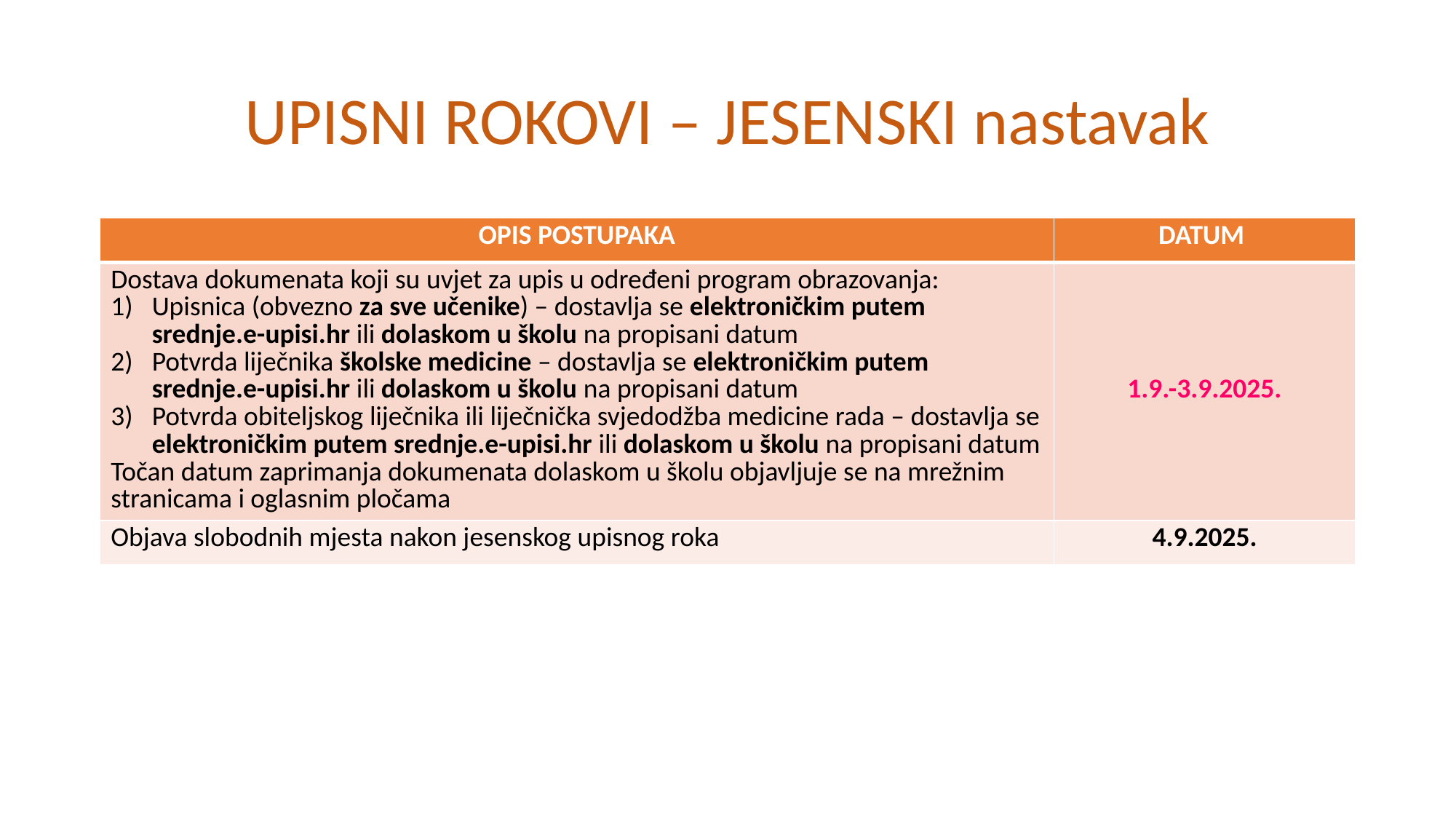

# UPISNI ROKOVI – JESENSKI nastavak
| OPIS POSTUPAKA | DATUM |
| --- | --- |
| Dostava dokumenata koji su uvjet za upis u određeni program obrazovanja: Upisnica (obvezno za sve učenike) – dostavlja se elektroničkim putem srednje.e-upisi.hr ili dolaskom u školu na propisani datum Potvrda liječnika školske medicine – dostavlja se elektroničkim putem srednje.e-upisi.hr ili dolaskom u školu na propisani datum Potvrda obiteljskog liječnika ili liječnička svjedodžba medicine rada – dostavlja se elektroničkim putem srednje.e-upisi.hr ili dolaskom u školu na propisani datum Točan datum zaprimanja dokumenata dolaskom u školu objavljuje se na mrežnim stranicama i oglasnim pločama | 1.9.-3.9.2025. |
| Objava slobodnih mjesta nakon jesenskog upisnog roka | 4.9.2025. |